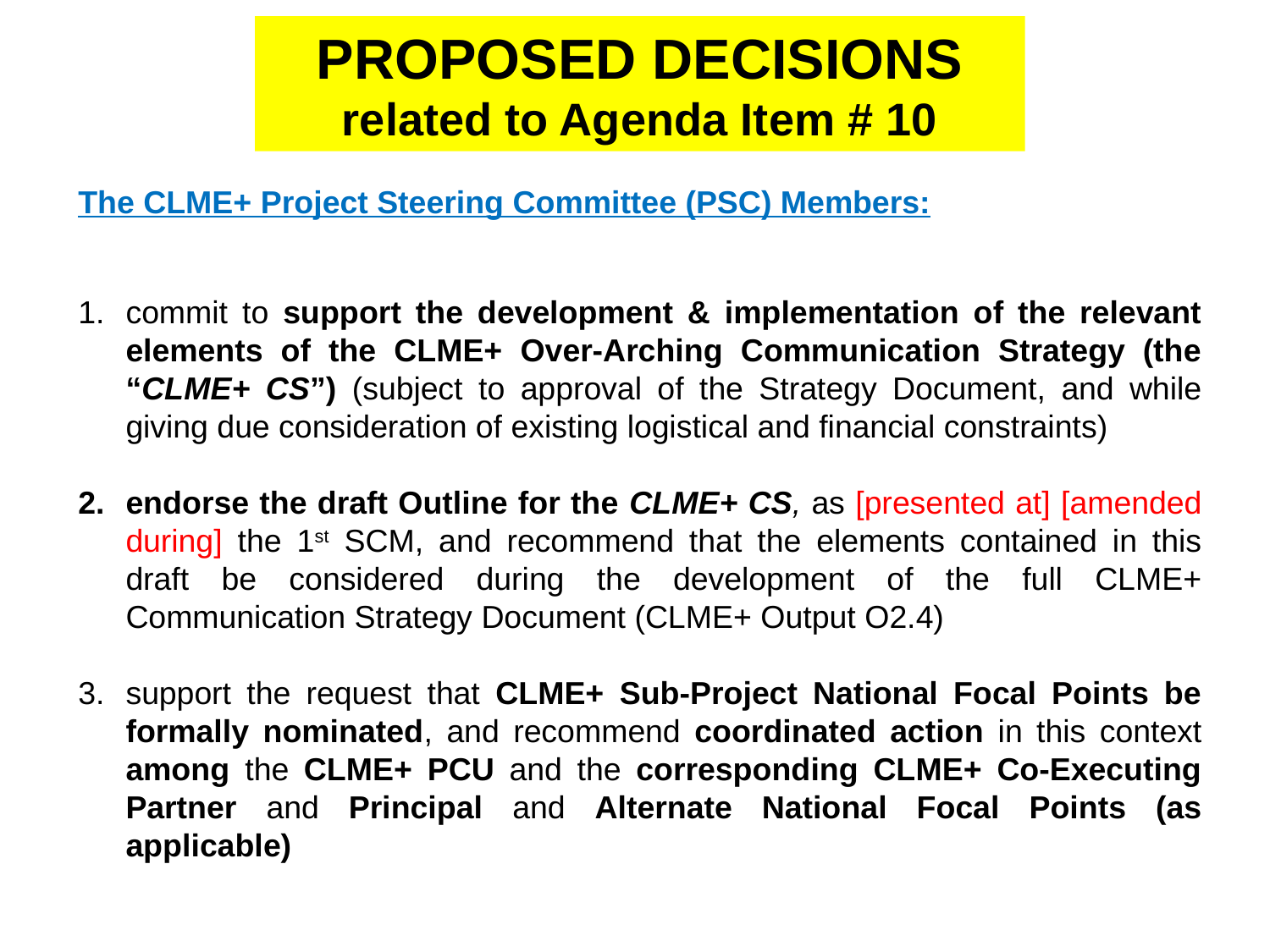

PROPOSED DECISIONS
related to Agenda Item # 10
The CLME+ Project Steering Committee (PSC) Members:

commit to support the development & implementation of the relevant elements of the CLME+ Over-Arching Communication Strategy (the “CLME+ CS”) (subject to approval of the Strategy Document, and while giving due consideration of existing logistical and financial constraints)

endorse the draft Outline for the CLME+ CS, as [presented at] [amended during] the 1st SCM, and recommend that the elements contained in this draft be considered during the development of the full CLME+ Communication Strategy Document (CLME+ Output O2.4)

support the request that CLME+ Sub-Project National Focal Points be formally nominated, and recommend coordinated action in this context among the CLME+ PCU and the corresponding CLME+ Co-Executing Partner and Principal and Alternate National Focal Points (as applicable)